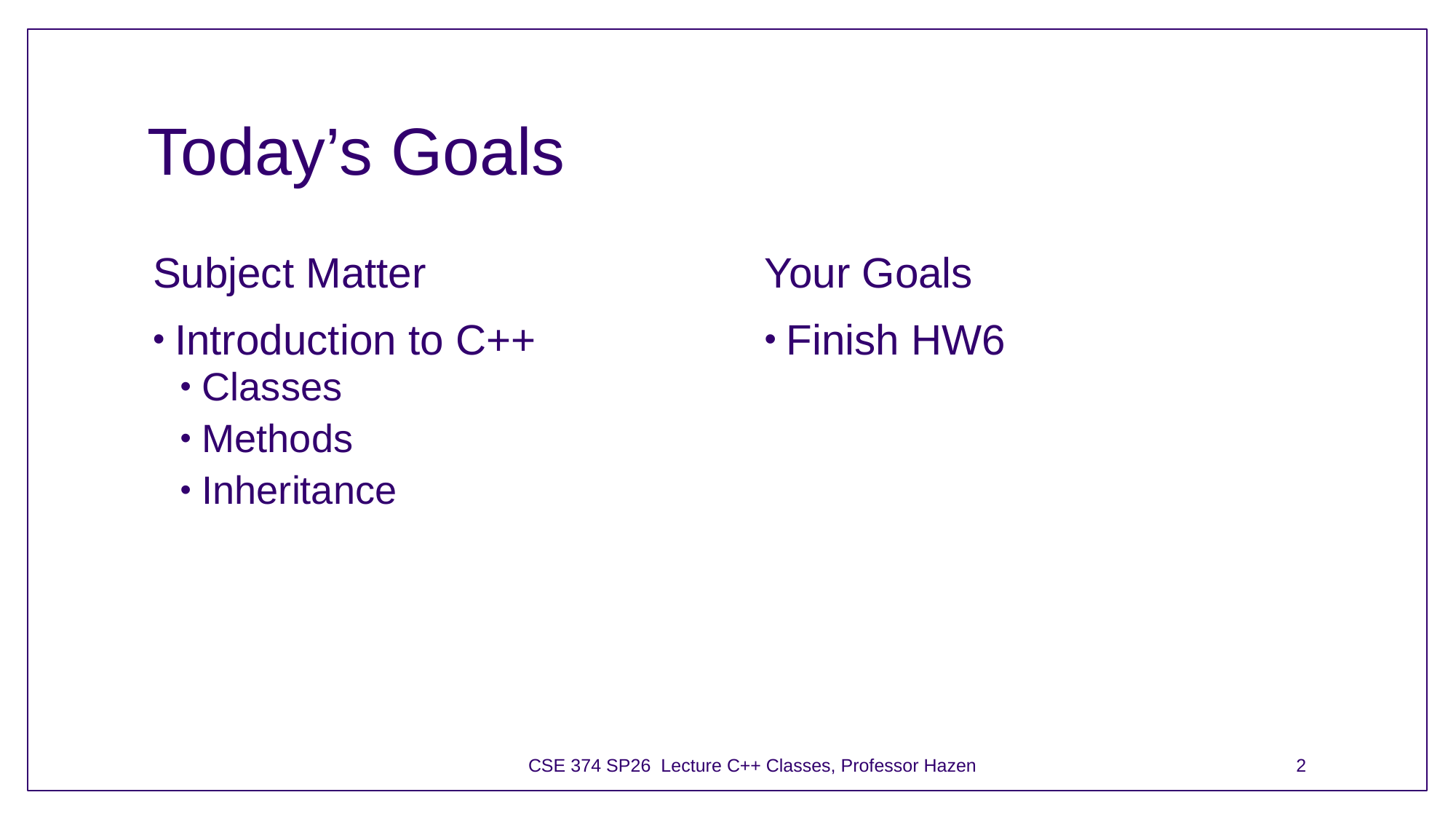

# Today’s Goals
Subject Matter
Introduction to C++
Classes
Methods
Inheritance
Your Goals
Finish HW6
CSE 374 SP26  Lecture C++ Classes, Professor Hazen
2